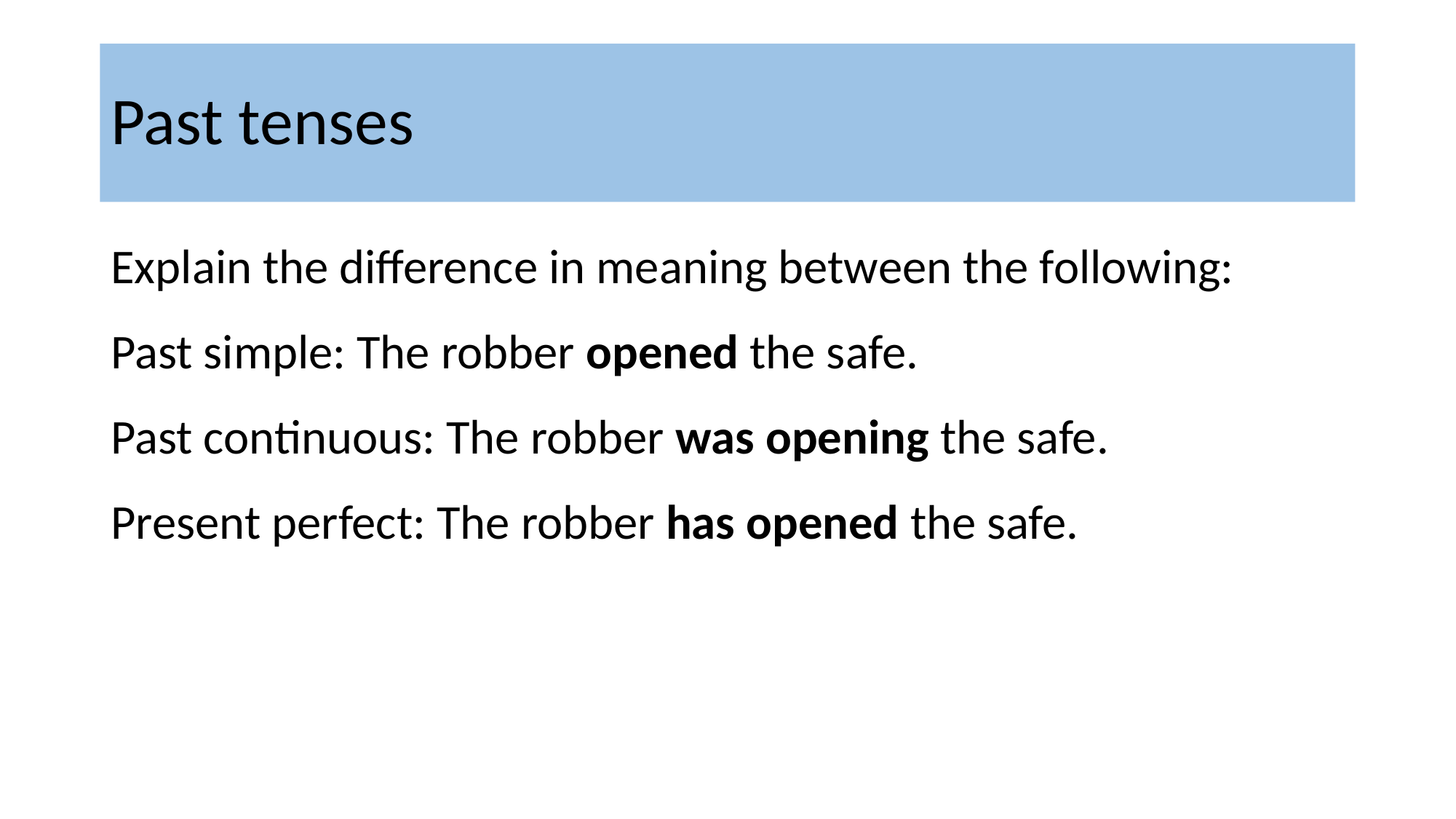

# Past tenses
Explain the difference in meaning between the following:
Past simple: The robber opened the safe.
Past continuous: The robber was opening the safe.
Present perfect: The robber has opened the safe.